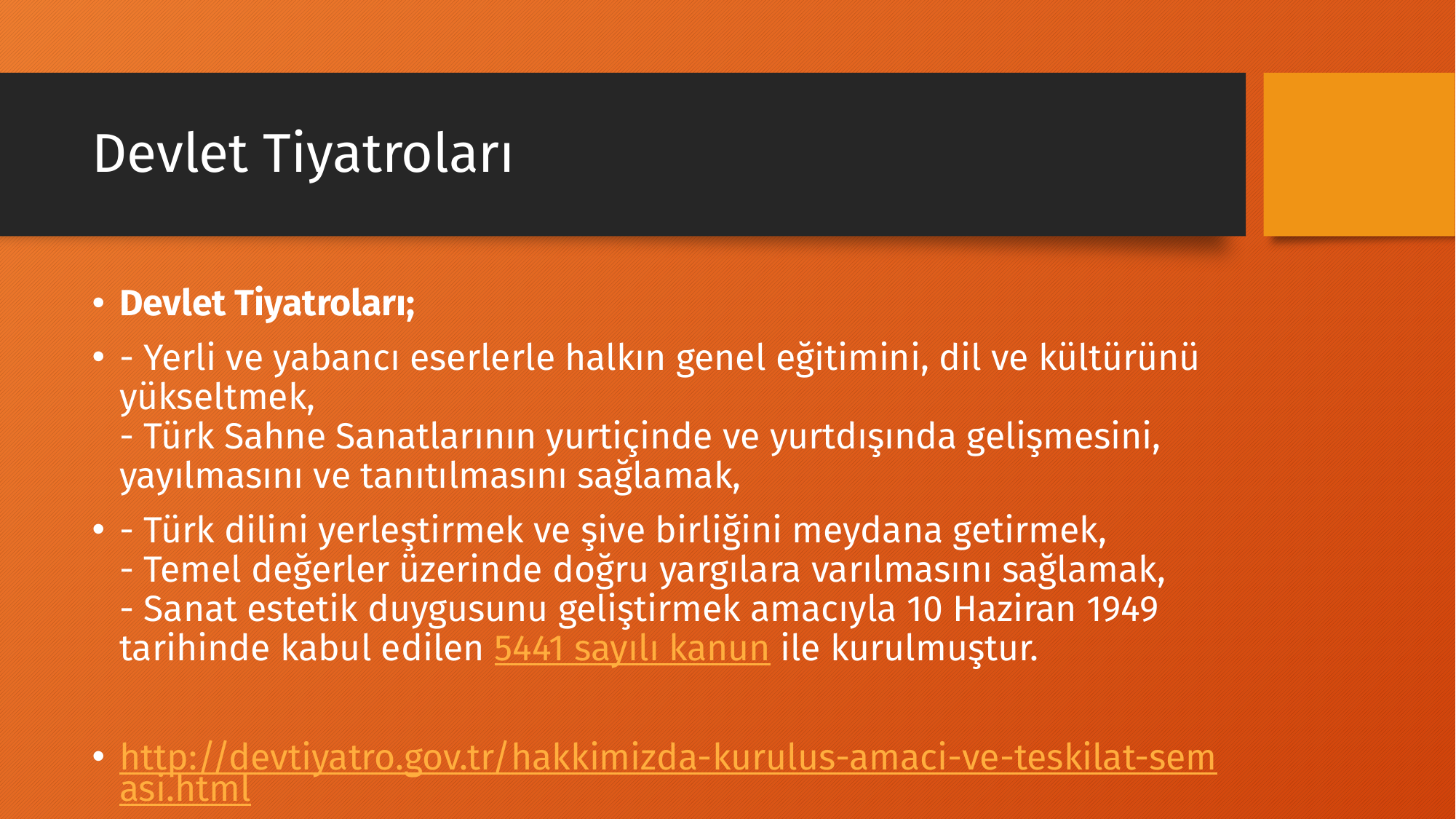

# Devlet Tiyatroları
Devlet Tiyatroları;
- Yerli ve yabancı eserlerle halkın genel eğitimini, dil ve kültürünü yükseltmek,
- Türk Sahne Sanatlarının yurtiçinde ve yurtdışında gelişmesini, yayılmasını ve tanıtılmasını sağlamak,
- Türk dilini yerleştirmek ve şive birliğini meydana getirmek,
- Temel değerler üzerinde doğru yargılara varılmasını sağlamak,
- Sanat estetik duygusunu geliştirmek amacıyla 10 Haziran 1949 tarihinde kabul edilen 5441 sayılı kanun ile kurulmuştur.

http://devtiyatro.gov.tr/hakkimizda-kurulus-amaci-ve-teskilat-semasi.html